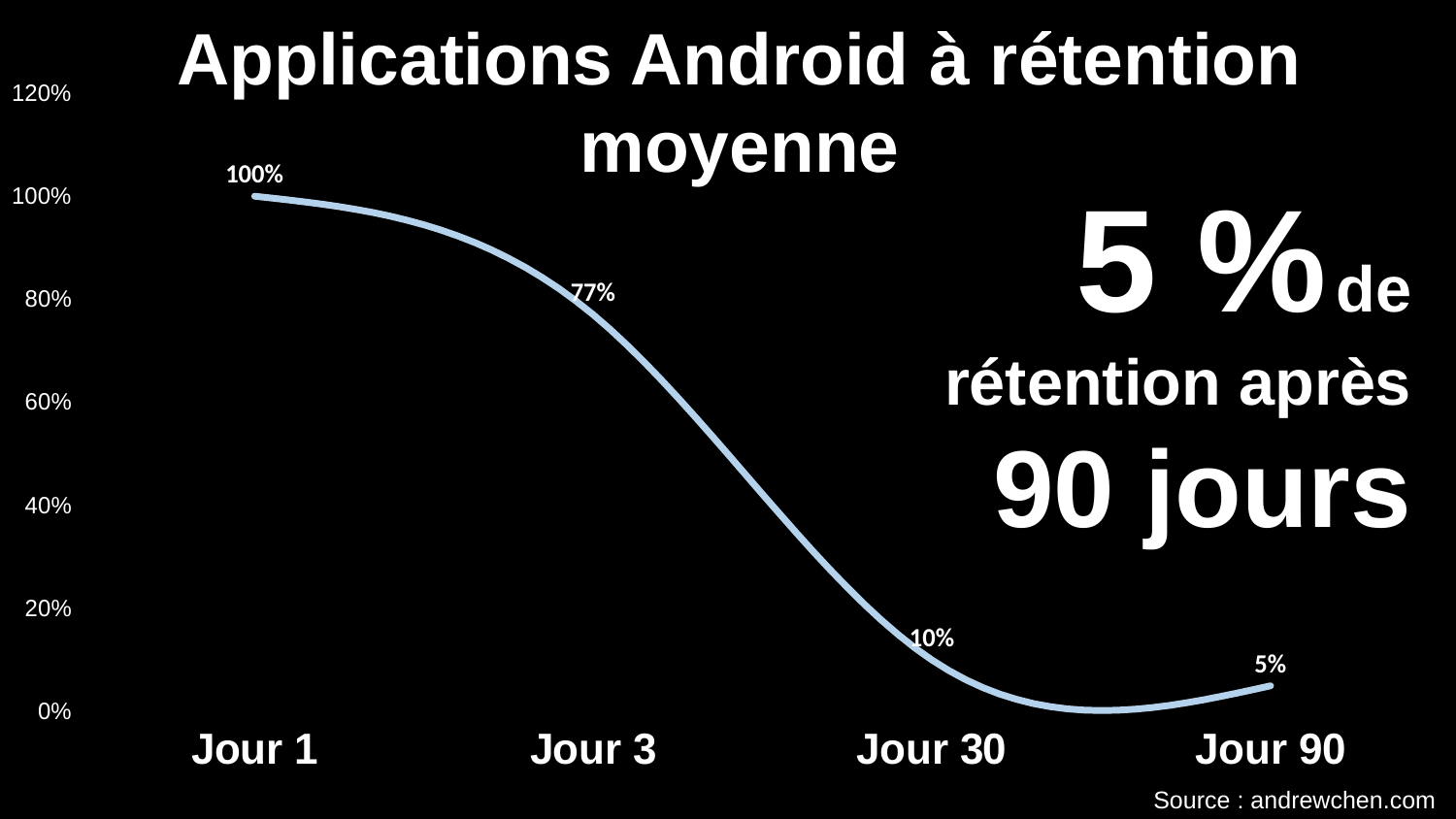

Applications Android à rétention moyenne

### Chart

| Category | Colonne1 |
|---|---|
| Jour 1 | 1.0 |
| Jour 3 | 0.77 |
| Jour 30 | 0.1 |
| Jour 90 | 0.05 |
5 % de rétention après 90 jours
Source : andrewchen.com